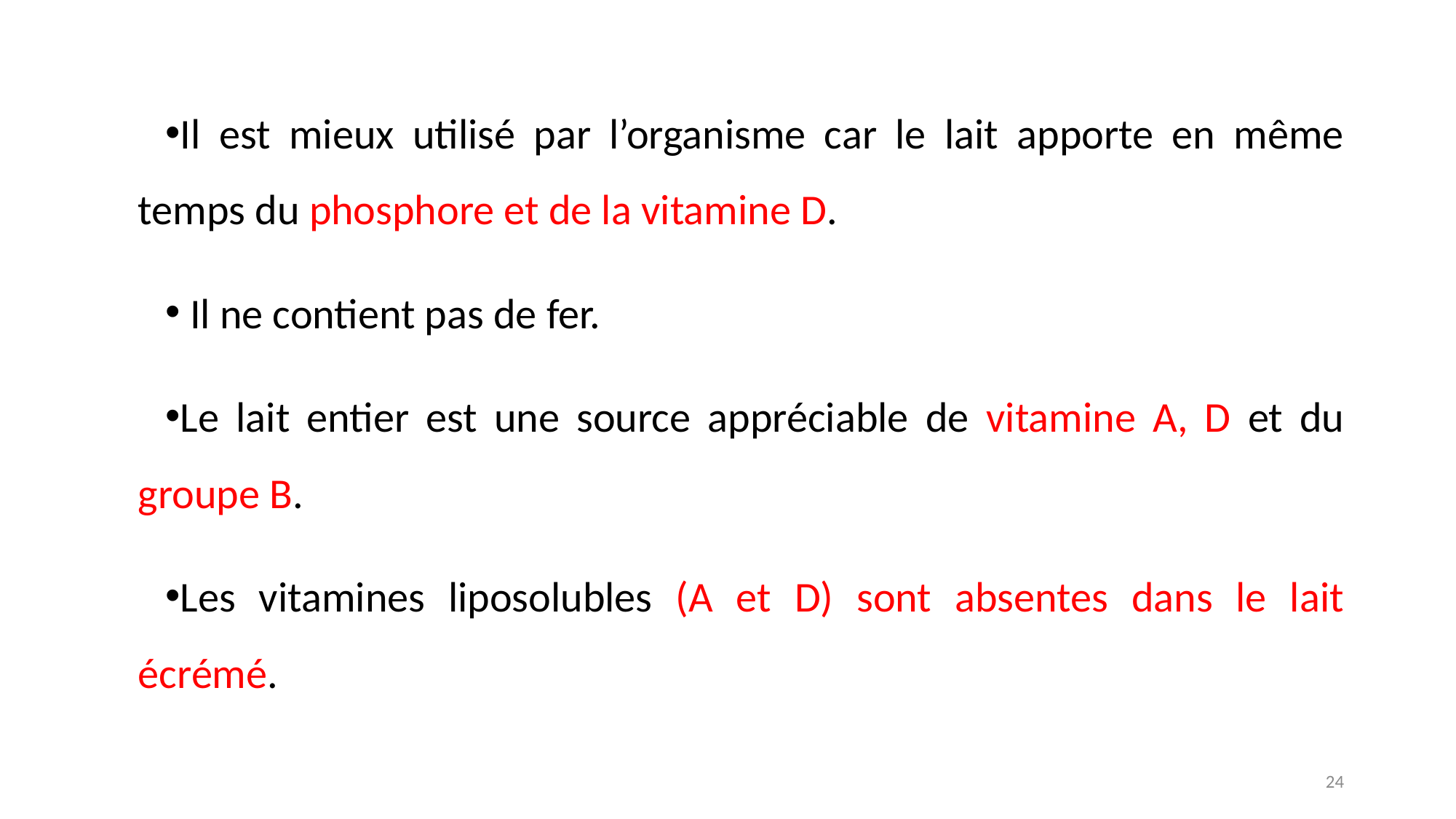

Il est mieux utilisé par l’organisme car le lait apporte en même temps du phosphore et de la vitamine D.
 Il ne contient pas de fer.
Le lait entier est une source appréciable de vitamine A, D et du groupe B.
Les vitamines liposolubles (A et D) sont absentes dans le lait écrémé.

24